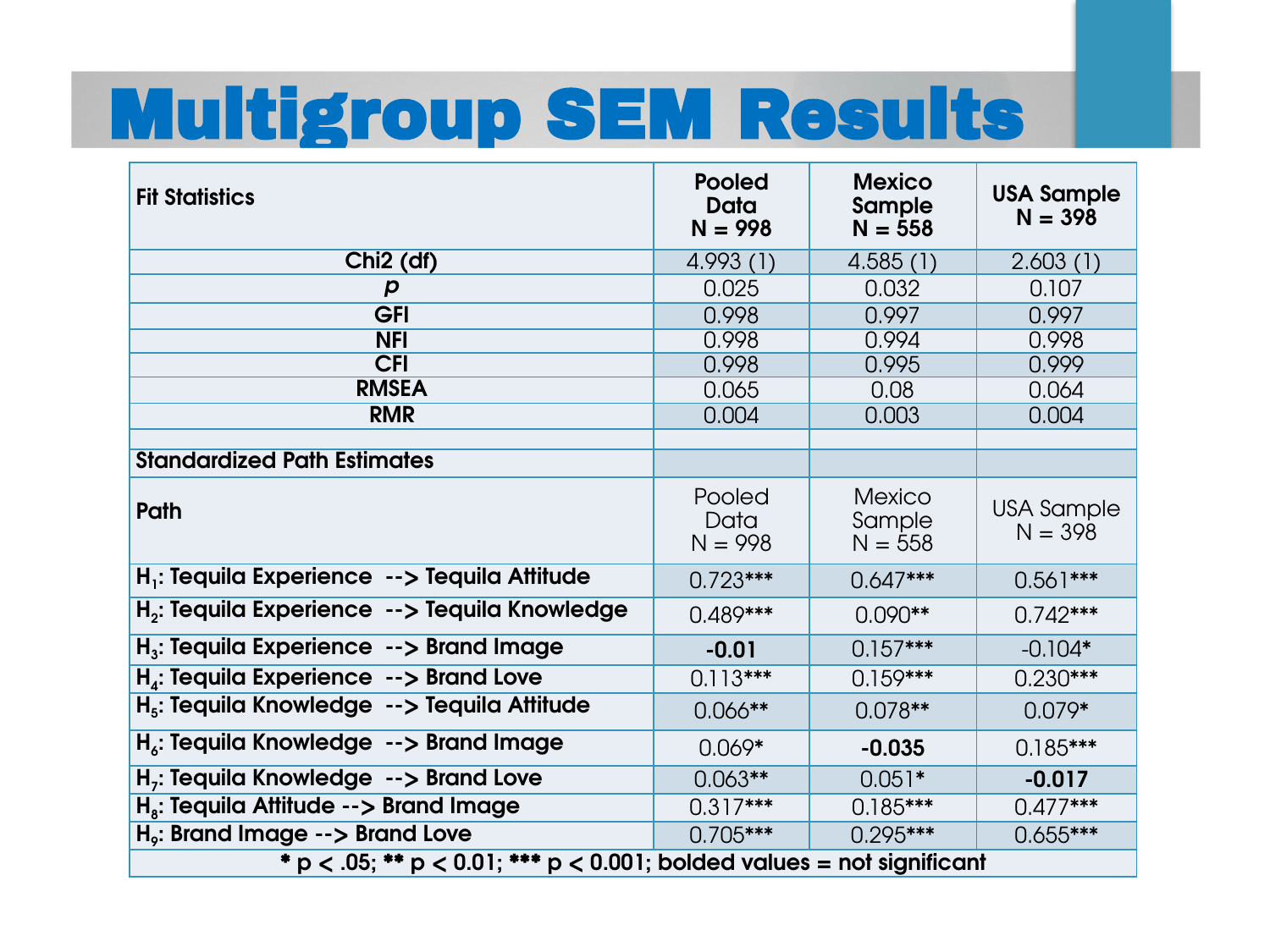

Multigroup SEM Results

| Fit Statistics | Pooled Data N = 998 | Mexico Sample N = 558 | USA Sample N = 398 |
| --- | --- | --- | --- |
| Chi2 (df) | 4.993 (1) | 4.585 (1) | 2.603 (1) |
| p | 0.025 | 0.032 | 0.107 |
| GFI | 0.998 | 0.997 | 0.997 |
| NFI | 0.998 | 0.994 | 0.998 |
| CFI | 0.998 | 0.995 | 0.999 |
| RMSEA | 0.065 | 0.08 | 0.064 |
| RMR | 0.004 | 0.003 | 0.004 |
|  |  |  |  |
| Standardized Path Estimates |  |  |  |
| Path | Pooled Data N = 998 | Mexico Sample N = 558 | USA Sample N = 398 |
| H1: Tequila Experience --> Tequila Attitude | 0.723\*\*\* | 0.647\*\*\* | 0.561\*\*\* |
| H2: Tequila Experience --> Tequila Knowledge | 0.489\*\*\* | 0.090\*\* | 0.742\*\*\* |
| H3: Tequila Experience --> Brand Image | -0.01 | 0.157\*\*\* | -0.104\* |
| H4: Tequila Experience --> Brand Love | 0.113\*\*\* | 0.159\*\*\* | 0.230\*\*\* |
| H5: Tequila Knowledge --> Tequila Attitude | 0.066\*\* | 0.078\*\* | 0.079\* |
| H6: Tequila Knowledge --> Brand Image | 0.069\* | -0.035 | 0.185\*\*\* |
| H7: Tequila Knowledge --> Brand Love | 0.063\*\* | 0.051\* | -0.017 |
| H8: Tequila Attitude --> Brand Image | 0.317\*\*\* | 0.185\*\*\* | 0.477\*\*\* |
| H9: Brand Image --> Brand Love | 0.705\*\*\* | 0.295\*\*\* | 0.655\*\*\* |
| \* p < .05; \*\* p < 0.01; \*\*\* p < 0.001; bolded values = not significant |  |  |  |